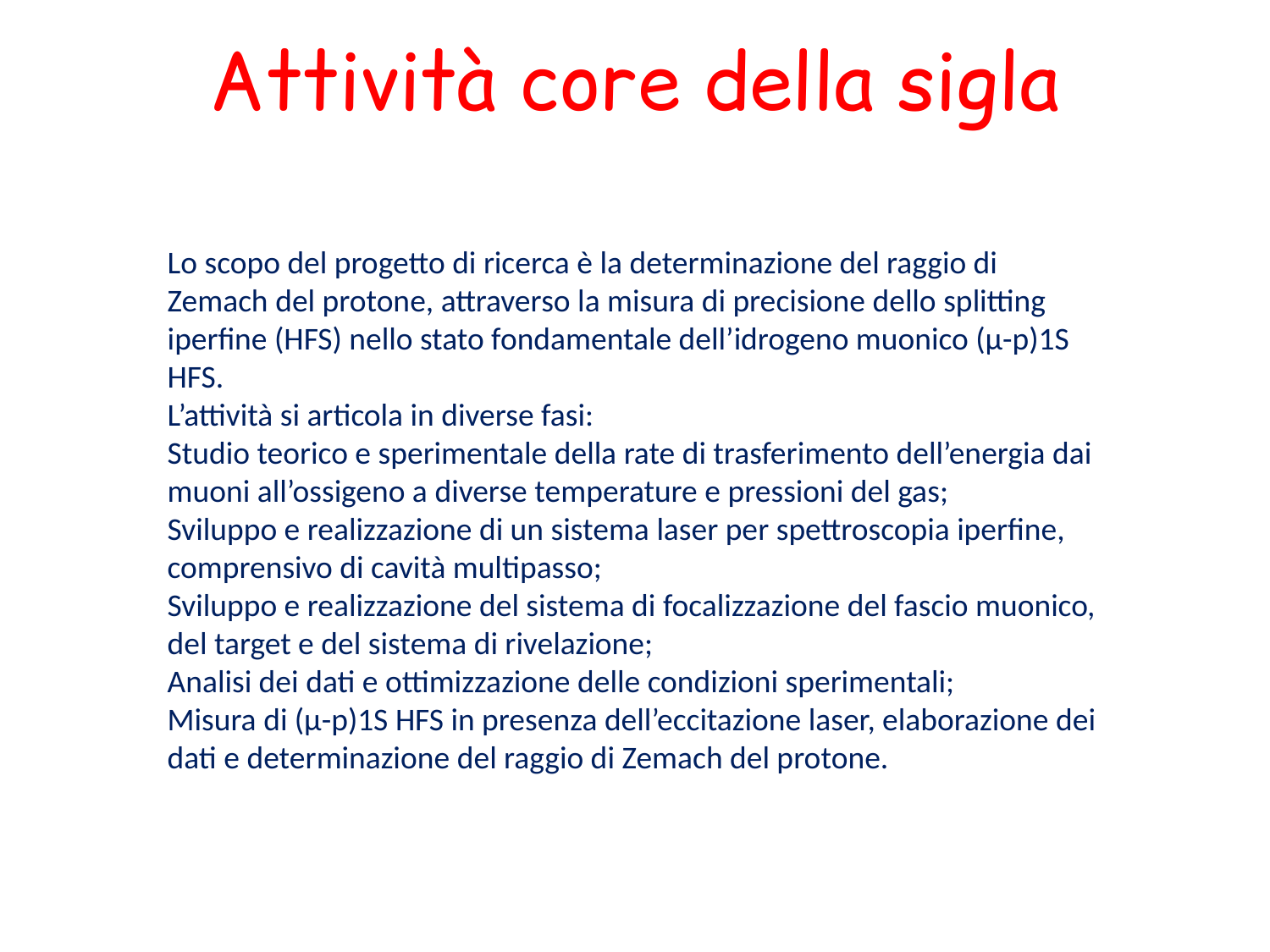

Attività core della sigla
Lo scopo del progetto di ricerca è la determinazione del raggio di Zemach del protone, attraverso la misura di precisione dello splitting iperfine (HFS) nello stato fondamentale dell’idrogeno muonico (μ-p)1S HFS.
L’attività si articola in diverse fasi:
Studio teorico e sperimentale della rate di trasferimento dell’energia dai muoni all’ossigeno a diverse temperature e pressioni del gas;
Sviluppo e realizzazione di un sistema laser per spettroscopia iperfine, comprensivo di cavità multipasso;
Sviluppo e realizzazione del sistema di focalizzazione del fascio muonico, del target e del sistema di rivelazione;
Analisi dei dati e ottimizzazione delle condizioni sperimentali;
Misura di (μ-p)1S HFS in presenza dell’eccitazione laser, elaborazione dei dati e determinazione del raggio di Zemach del protone.